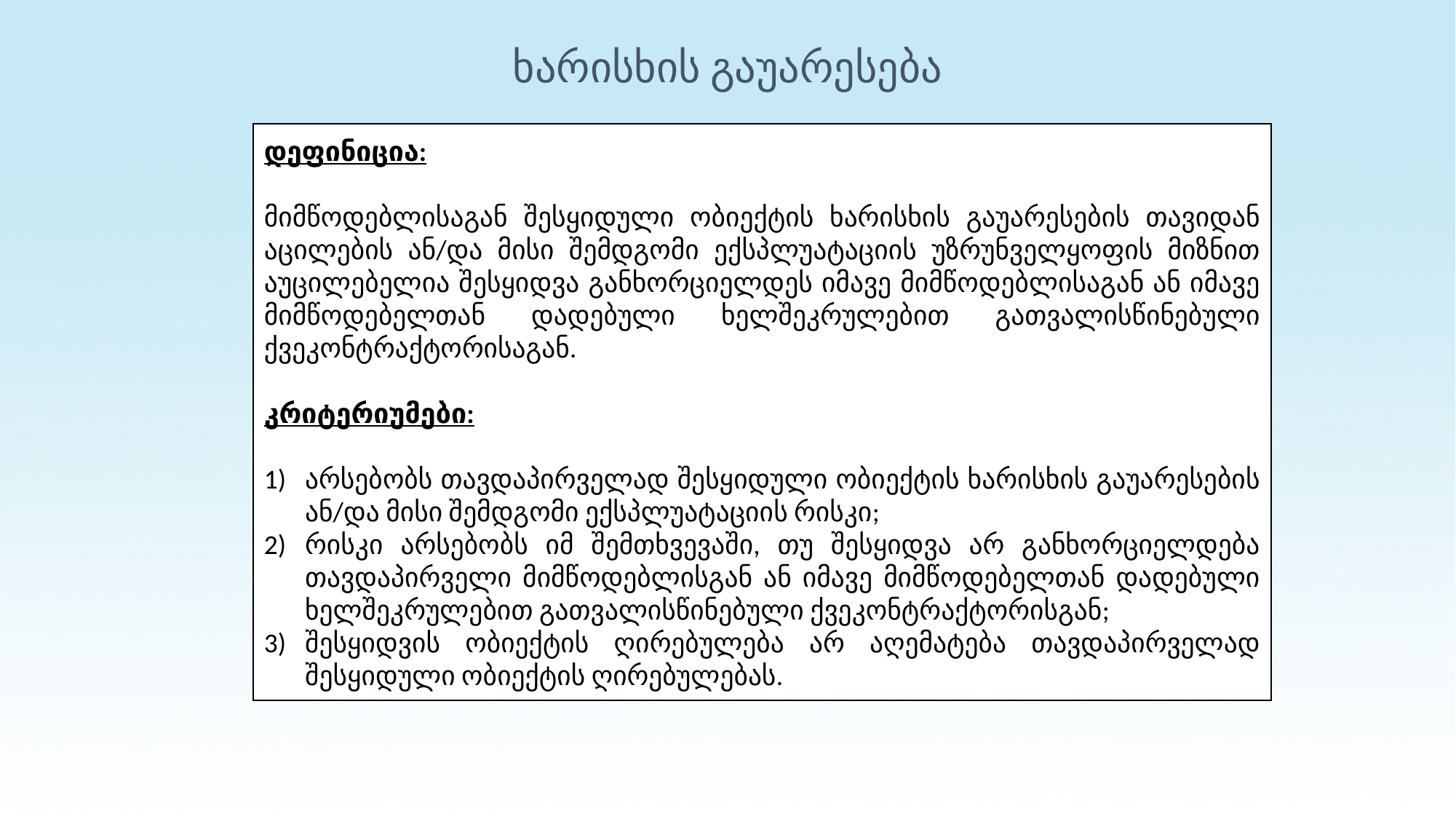

# ხარისხის გაუარესება

დეფინიცია:

მიმწოდებლისაგან შესყიდული ობიექტის ხარისხის გაუარესების თავიდან აცილების ან/და მისი შემდგომი ექსპლუატაციის უზრუნველყოფის მიზნით აუცილებელია შესყიდვა განხორციელდეს იმავე მიმწოდებლისაგან ან იმავე მიმწოდებელთან დადებული ხელშეკრულებით გათვალისწინებული ქვეკონტრაქტორისაგან.

კრიტერიუმები:

არსებობს თავდაპირველად შესყიდული ობიექტის ხარისხის გაუარესების ან/და მისი შემდგომი ექსპლუატაციის რისკი;
რისკი არსებობს იმ შემთხვევაში, თუ შესყიდვა არ განხორციელდება თავდაპირველი მიმწოდებლისგან ან იმავე მიმწოდებელთან დადებული ხელშეკრულებით გათვალისწინებული ქვეკონტრაქტორისგან;
შესყიდვის ობიექტის ღირებულება არ აღემატება თავდაპირველად შესყიდული ობიექტის ღირებულებას.